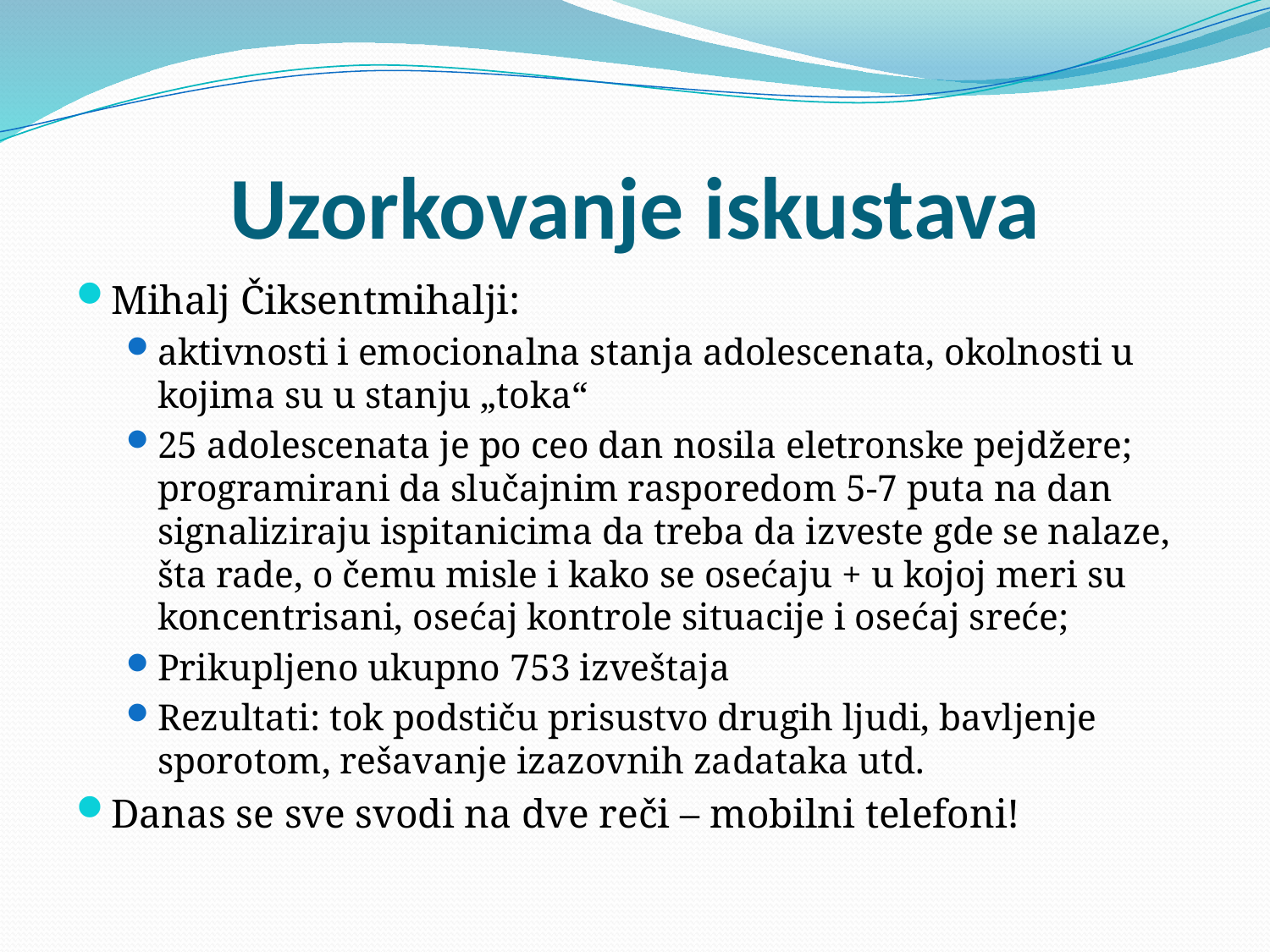

# Uzorkovanje iskustava
Mihalj Čiksentmihalji:
aktivnosti i emocionalna stanja adolescenata, okolnosti u kojima su u stanju „toka“
25 adolescenata je po ceo dan nosila eletronske pejdžere; programirani da slučajnim rasporedom 5-7 puta na dan signaliziraju ispitanicima da treba da izveste gde se nalaze, šta rade, o čemu misle i kako se osećaju + u kojoj meri su koncentrisani, osećaj kontrole situacije i osećaj sreće;
Prikupljeno ukupno 753 izveštaja
Rezultati: tok podstiču prisustvo drugih ljudi, bavljenje sporotom, rešavanje izazovnih zadataka utd.
Danas se sve svodi na dve reči – mobilni telefoni!